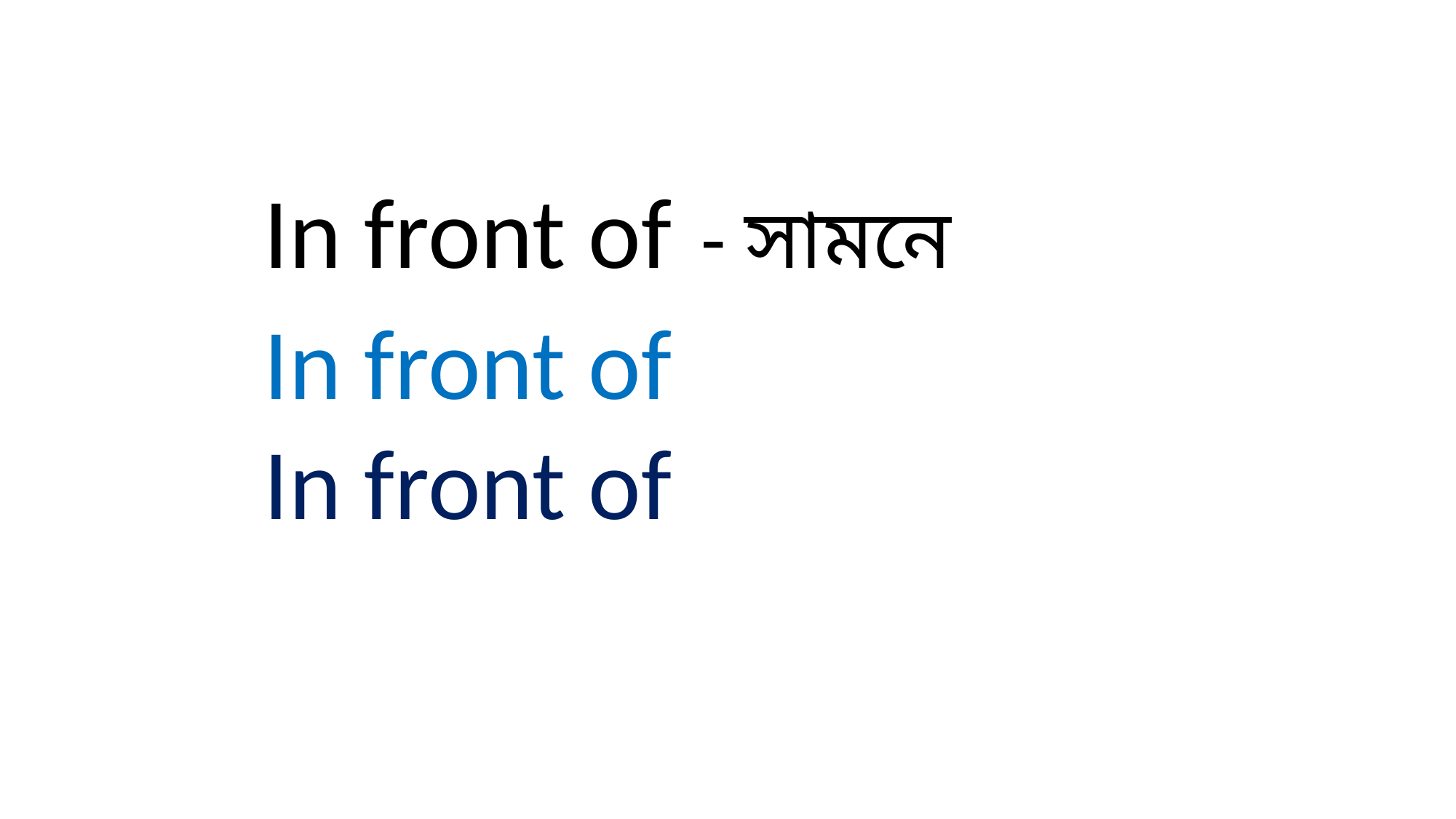

# In front of
- সামনে
In front of
In front of